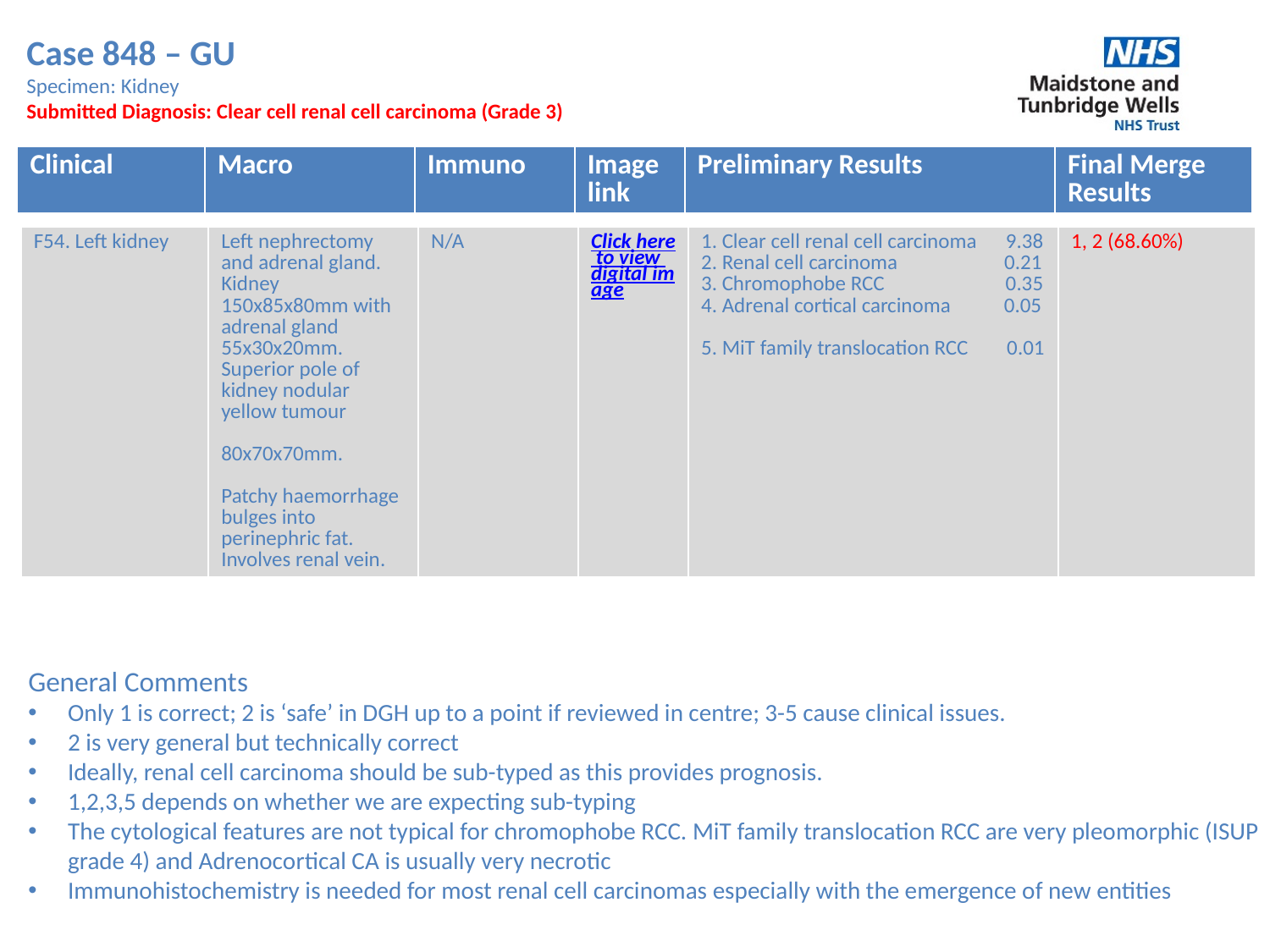

Case 848 – GU
Specimen: Kidney
Submitted Diagnosis: Clear cell renal cell carcinoma (Grade 3)

| Clinical | Macro | Immuno | Image link | Preliminary Results | Final Merge Results |
| --- | --- | --- | --- | --- | --- |
| F54. Left kidney | Left nephrectomy and adrenal gland. Kidney 150x85x80mm with adrenal gland 55x30x20mm. Superior pole of kidney nodular yellow tumour 80x70x70mm. Patchy haemorrhage bulges into perinephric fat. Involves renal vein. | N/A | Click here to view digital image | 1. Clear cell renal cell carcinoma 9.38 2. Renal cell carcinoma 0.21 3. Chromophobe RCC 0.35 4. Adrenal cortical carcinoma 0.05 5. MiT family translocation RCC 0.01 | 1, 2 (68.60%) |
| --- | --- | --- | --- | --- | --- |
General Comments
Only 1 is correct; 2 is ‘safe’ in DGH up to a point if reviewed in centre; 3-5 cause clinical issues.
2 is very general but technically correct
Ideally, renal cell carcinoma should be sub-typed as this provides prognosis.
1,2,3,5 depends on whether we are expecting sub-typing
The cytological features are not typical for chromophobe RCC. MiT family translocation RCC are very pleomorphic (ISUP grade 4) and Adrenocortical CA is usually very necrotic
Immunohistochemistry is needed for most renal cell carcinomas especially with the emergence of new entities